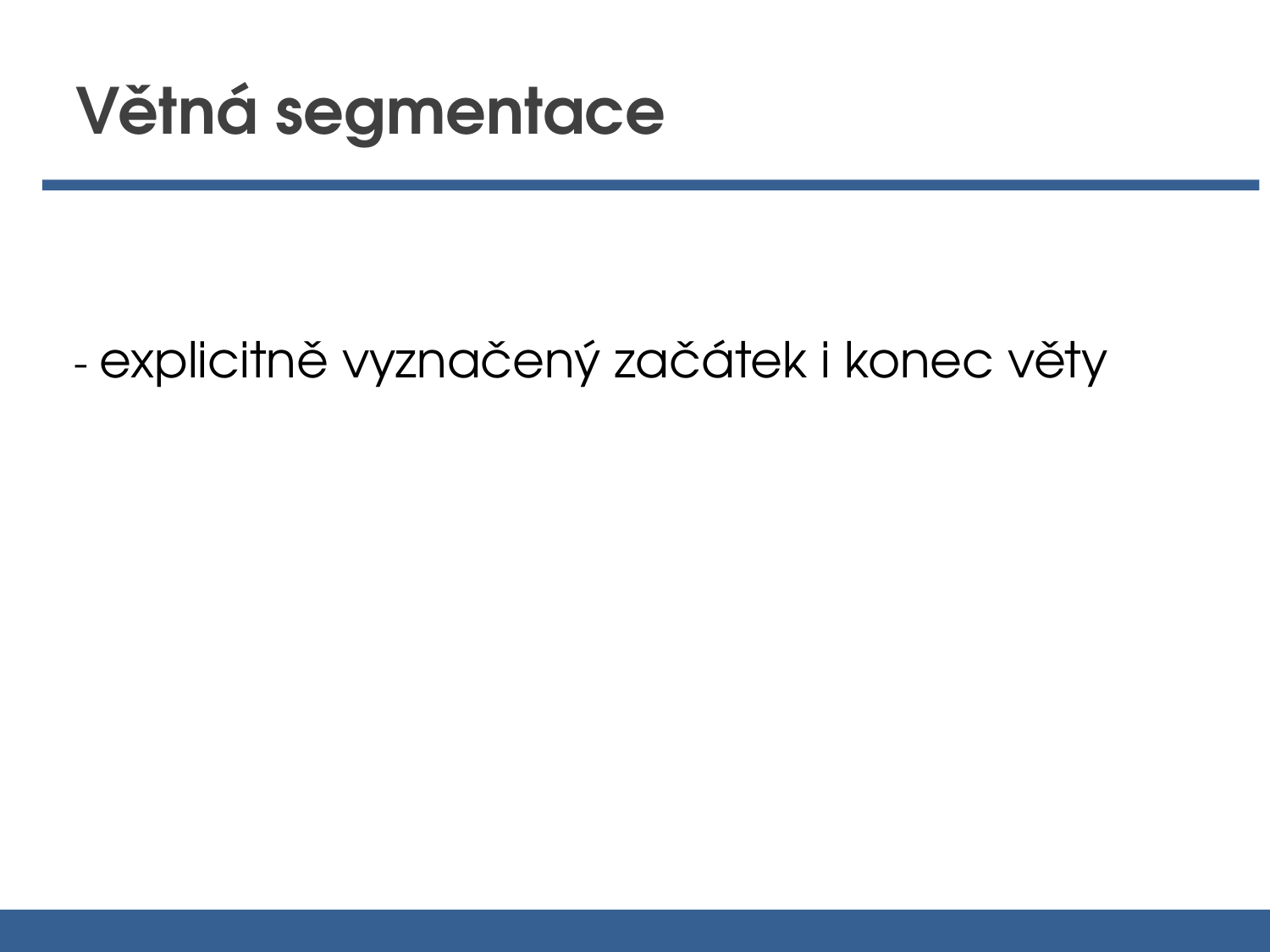

Větná segmentace

| - explicitně vyznačený začátek i konec věty |
| --- |
|  |
|  |
|  |
|  |
|  |
|  |
|  |
|  |
|  |
|  |